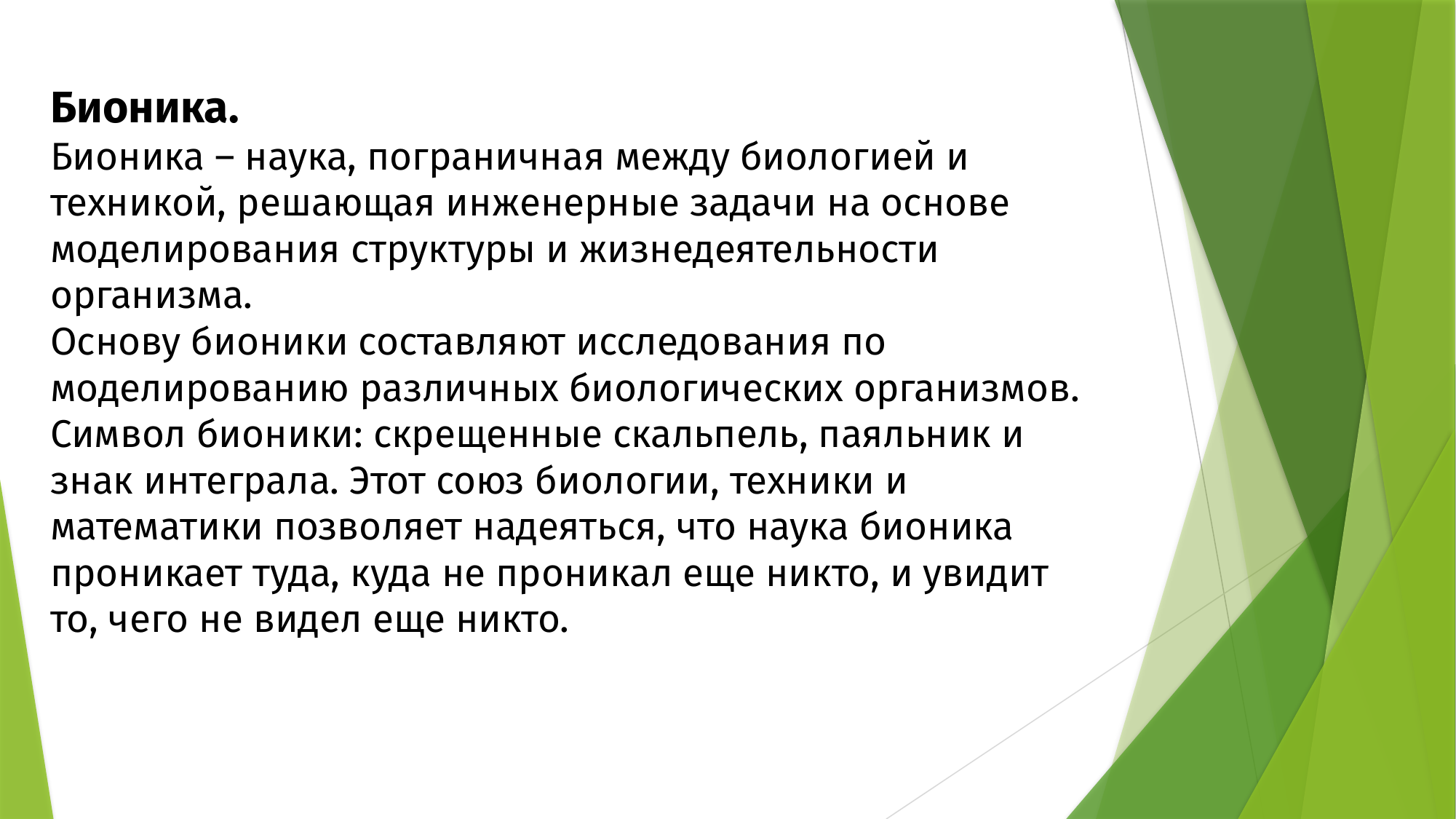

# Бионика. Бионика – наука, пограничная между биологией и техникой, решающая инженерные задачи на основе моделирования структуры и жизнедеятельности организма. Основу бионики составляют исследования по моделированию различных биологических организмов. Символ бионики: скрещенные скальпель, паяльник и знак интеграла. Этот союз биологии, техники и математики позволяет надеяться, что наука бионика проникает туда, куда не проникал еще никто, и увидит то, чего не видел еще никто.